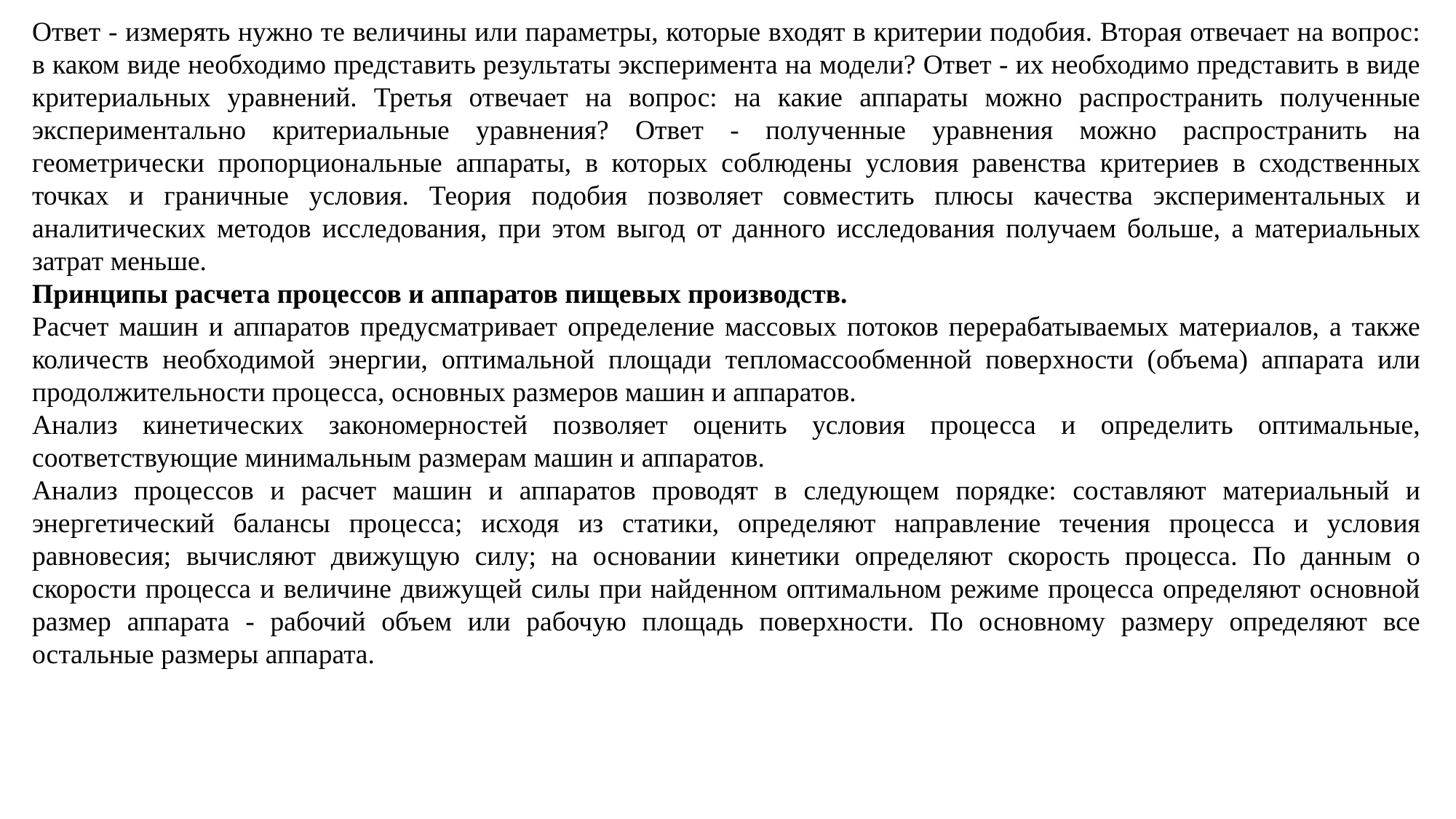

Ответ - измерять нужно те величины или параметры, которые входят в критерии подобия. Вторая отвечает на вопрос: в каком виде необходимо представить результаты эксперимента на модели? Ответ - их необходимо представить в виде критериальных уравнений. Третья отвечает на вопрос: на какие аппараты можно распространить полученные экспериментально критериальные уравнения? Ответ - полученные уравнения можно распространить на геометрически пропорциональные аппараты, в которых соблюдены условия равенства критериев в сходственных точках и граничные условия. Теория подобия позволяет совместить плюсы качества экспериментальных и аналитических методов исследования, при этом выгод от данного исследования получаем больше, а материальных затрат меньше.
Принципы расчета процессов и аппаратов пищевых производств.
Расчет машин и аппаратов предусматривает определение массовых потоков перерабатываемых материалов, а также количеств необходимой энергии, оптимальной площади тепломассообменной поверхности (объема) аппарата или продолжительности процесса, основных размеров машин и аппаратов.
Анализ кинетических закономерностей позволяет оценить условия процесса и определить оптимальные, соответствующие минимальным размерам машин и аппаратов.
Анализ процессов и расчет машин и аппаратов проводят в следующем порядке: составляют материальный и энергетический балансы процесса; исходя из статики, определяют направление течения процесса и условия равновесия; вычисляют движущую силу; на основании кинетики определяют скорость процесса. По данным о скорости процесса и величине движущей силы при найденном оптимальном режиме процесса определяют основной размер аппарата - рабочий объем или рабочую площадь поверхности. По основному размеру определяют все остальные размеры аппарата.